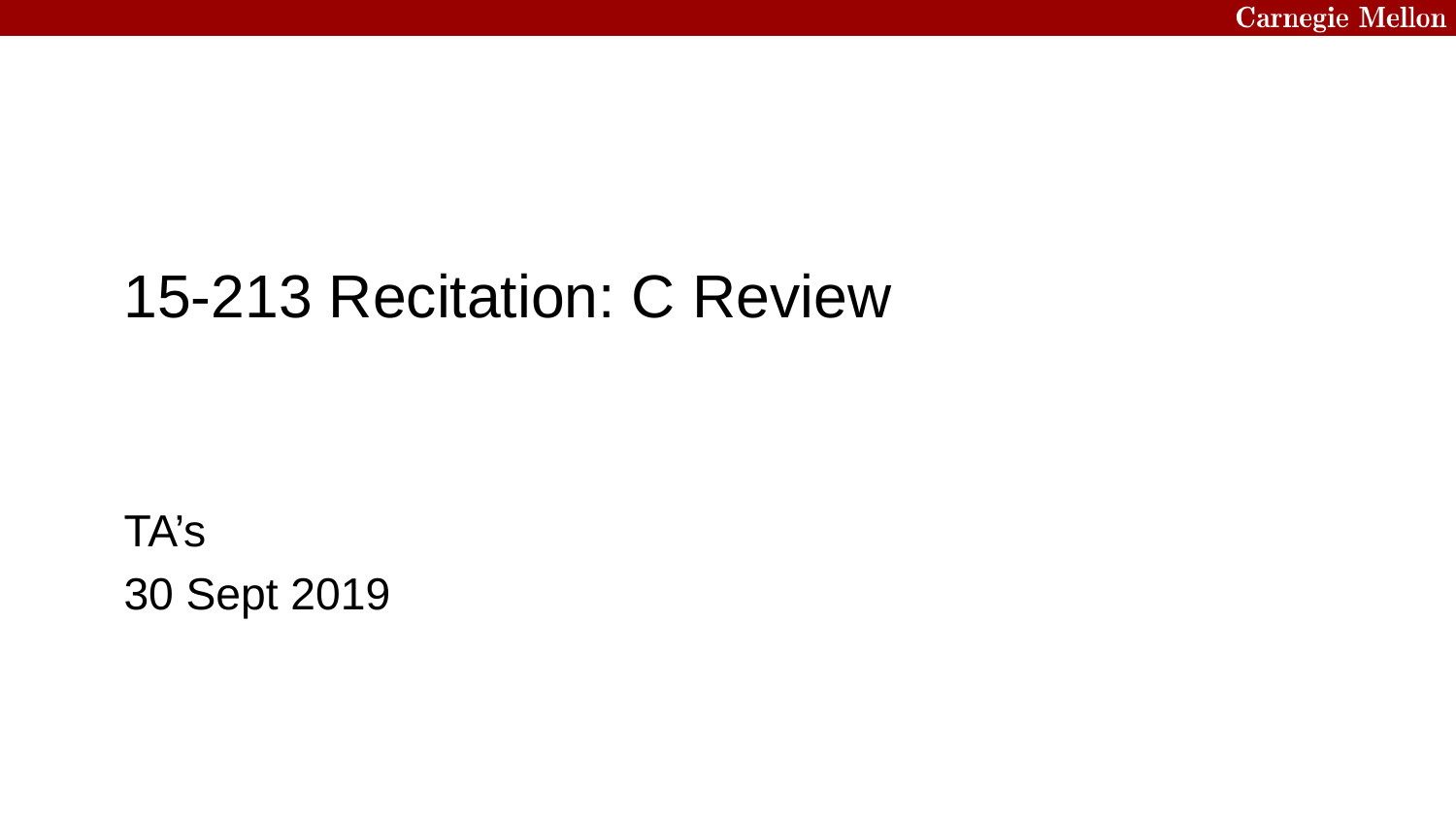

# 15-213 Recitation: C Review
TA’s
30 Sept 2019